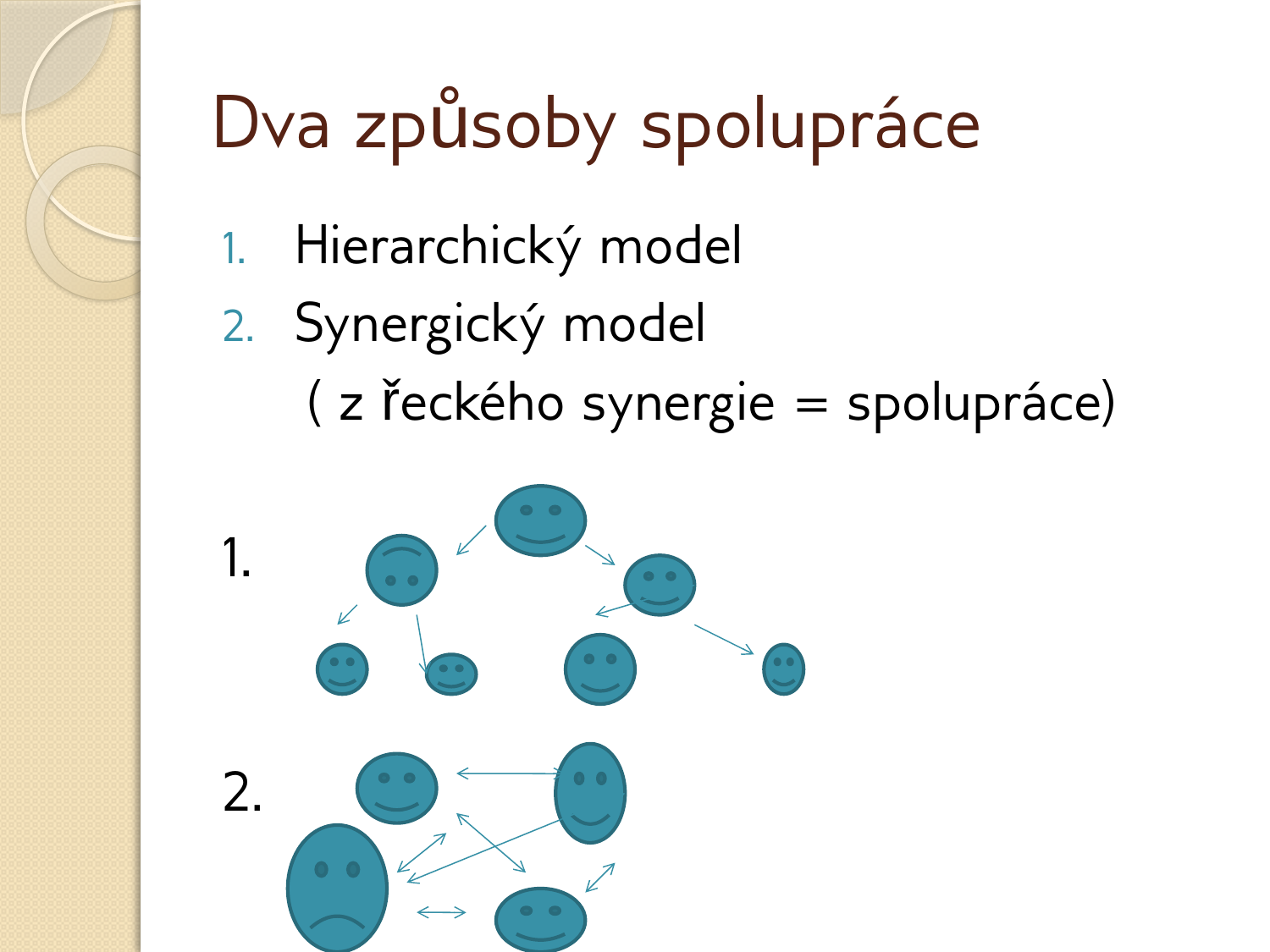

# Dva způsoby spolupráce
Hierarchický model
Synergický model
     ( z řeckého synergie = spolupráce)

1.

2.